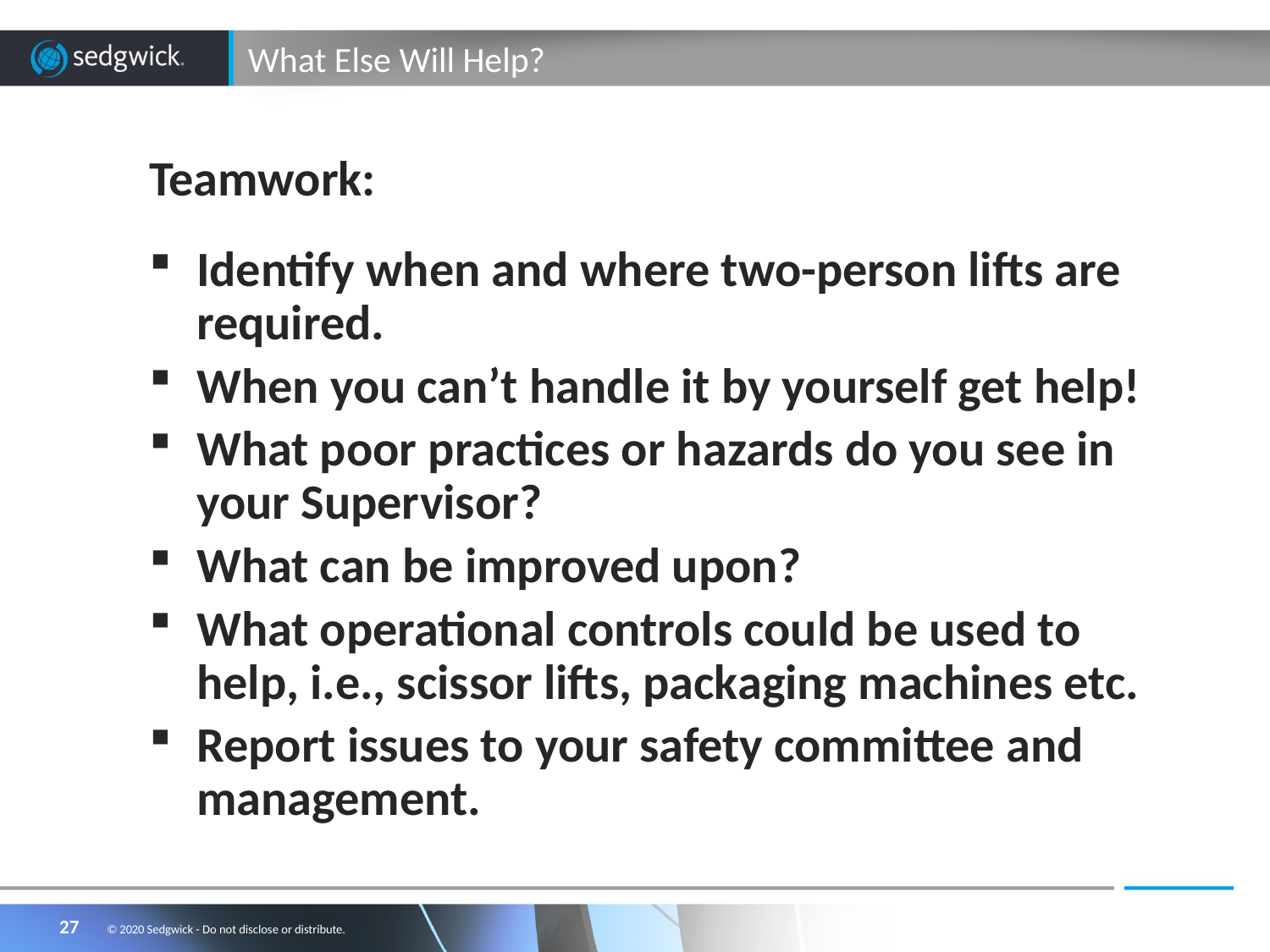

# What Else Will Help?
Teamwork:

Identify when and where two-person lifts are required.
When you can’t handle it by yourself get help!
What poor practices or hazards do you see in your Supervisor?
What can be improved upon?
What operational controls could be used to help, i.e., scissor lifts, packaging machines etc.
Report issues to your safety committee and management.